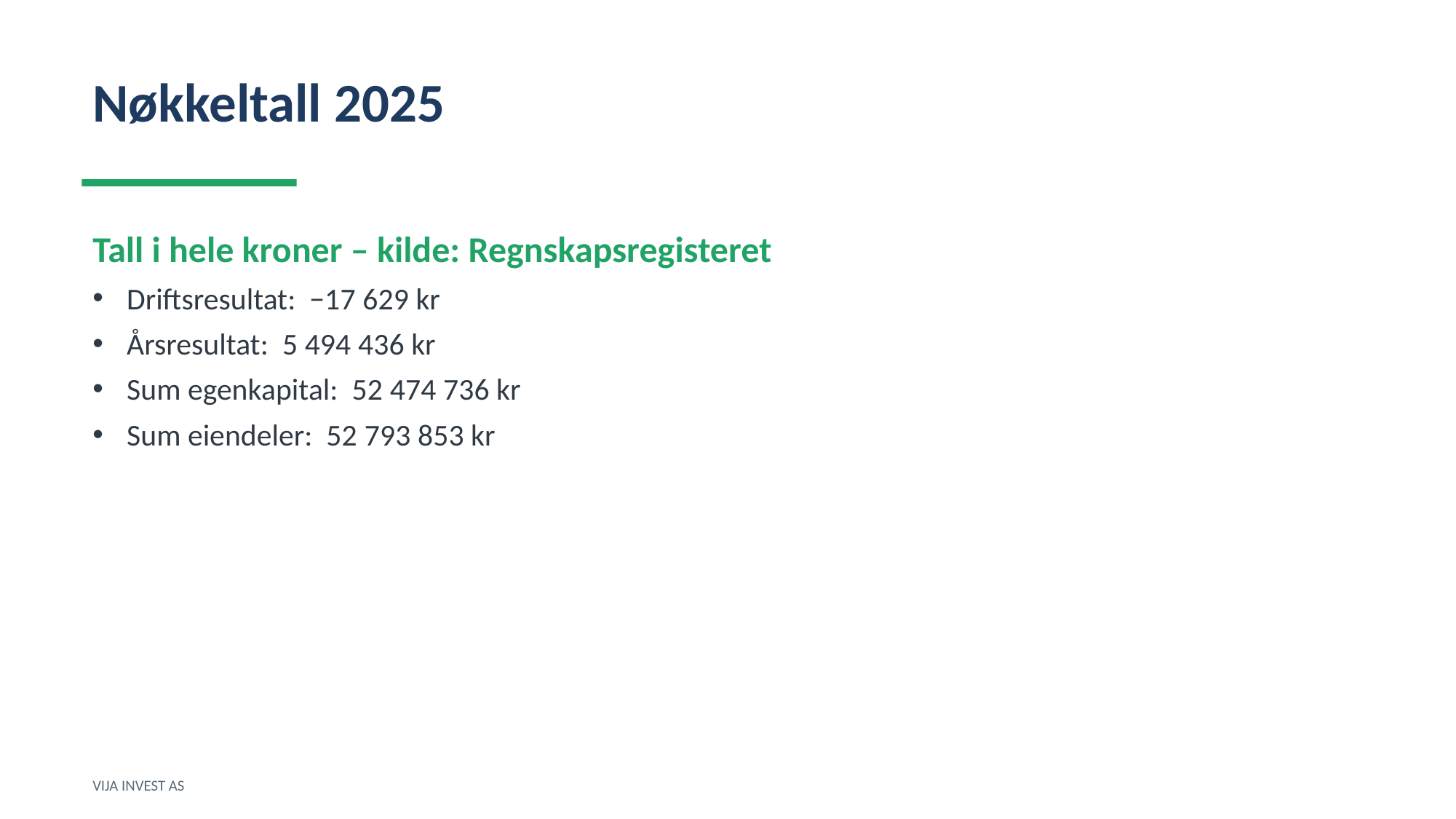

Nøkkeltall 2025

Tall i hele kroner – kilde: Regnskapsregisteret
Driftsresultat:  −17 629 kr
Årsresultat:  5 494 436 kr
Sum egenkapital:  52 474 736 kr
Sum eiendeler:  52 793 853 kr
VIJA INVEST AS